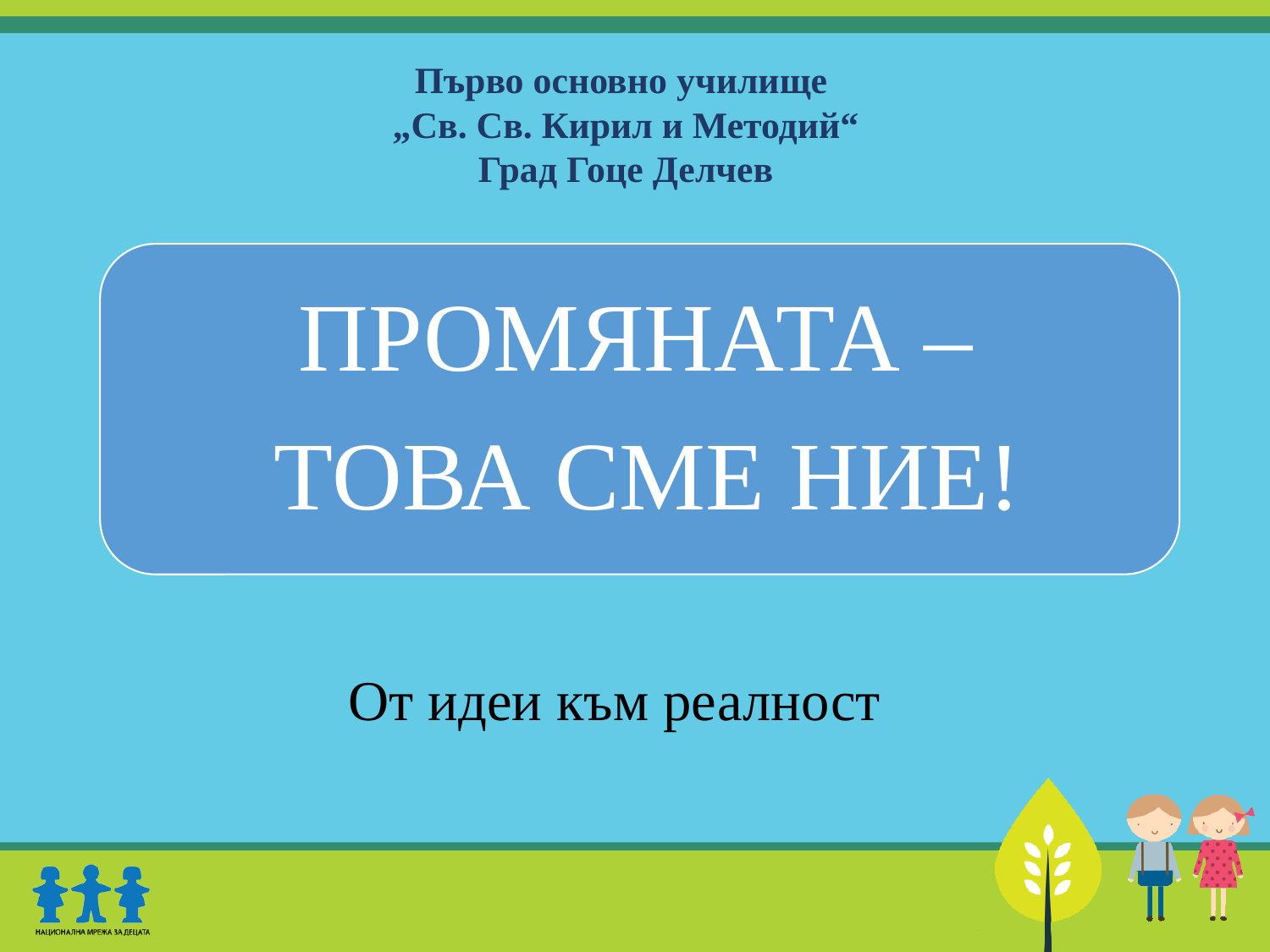

Първо основно училище
„Св. Св. Кирил и Методий“
Град Гоце Делчев
ПРОМЯНАТА –
ТОВА СМЕ НИЕ!
От идеи към реалност